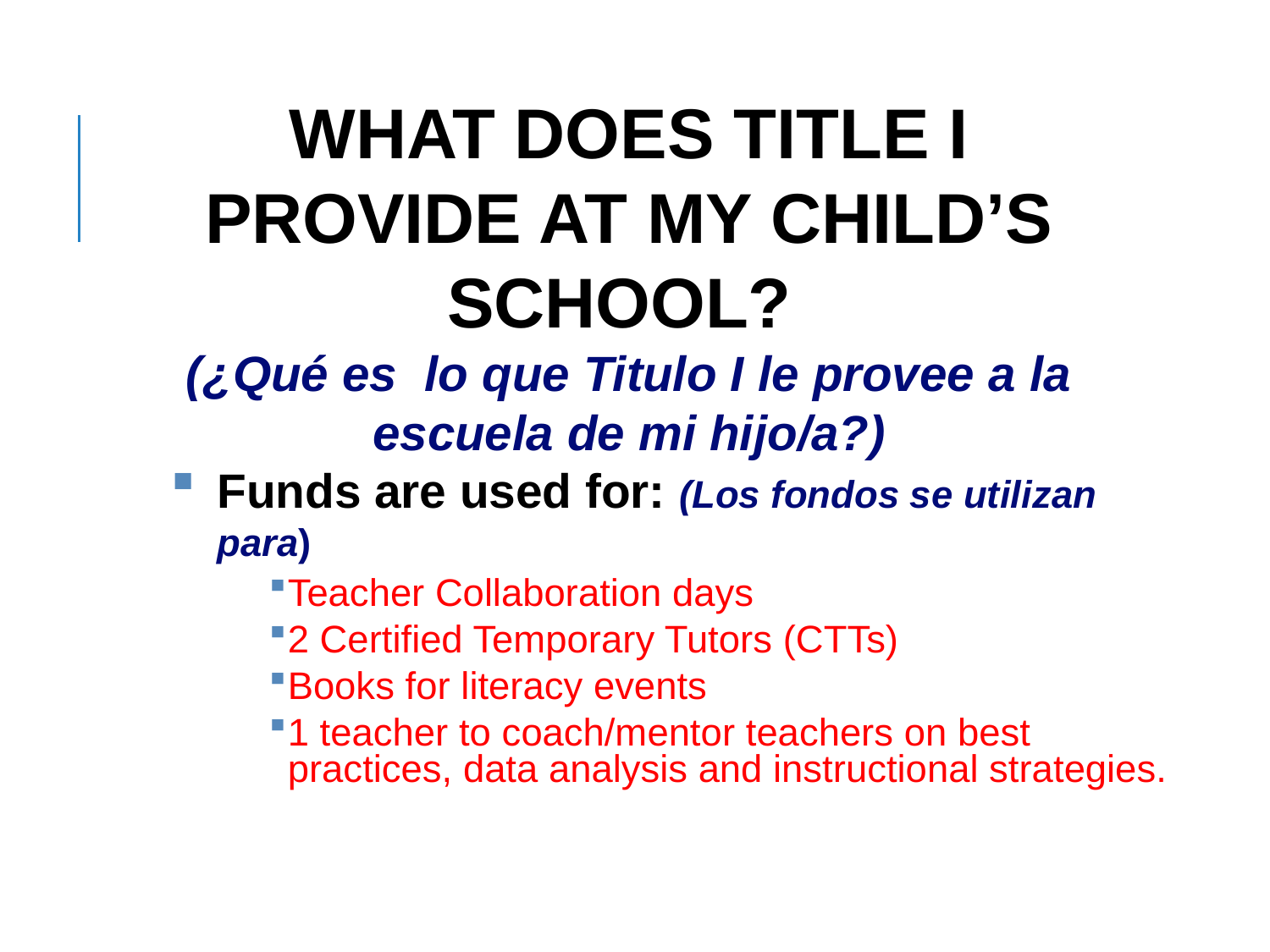

WHAT DOES TITLE I PROVIDE AT MY CHILD’S SCHOOL?
(¿Qué es  lo que Titulo I le provee a la escuela de mi hijo/a?)

Funds are used for: (Los fondos se utilizan para)
Teacher Collaboration days
2 Certified Temporary Tutors (CTTs)
Books for literacy events
1 teacher to coach/mentor teachers on best practices, data analysis and instructional strategies.